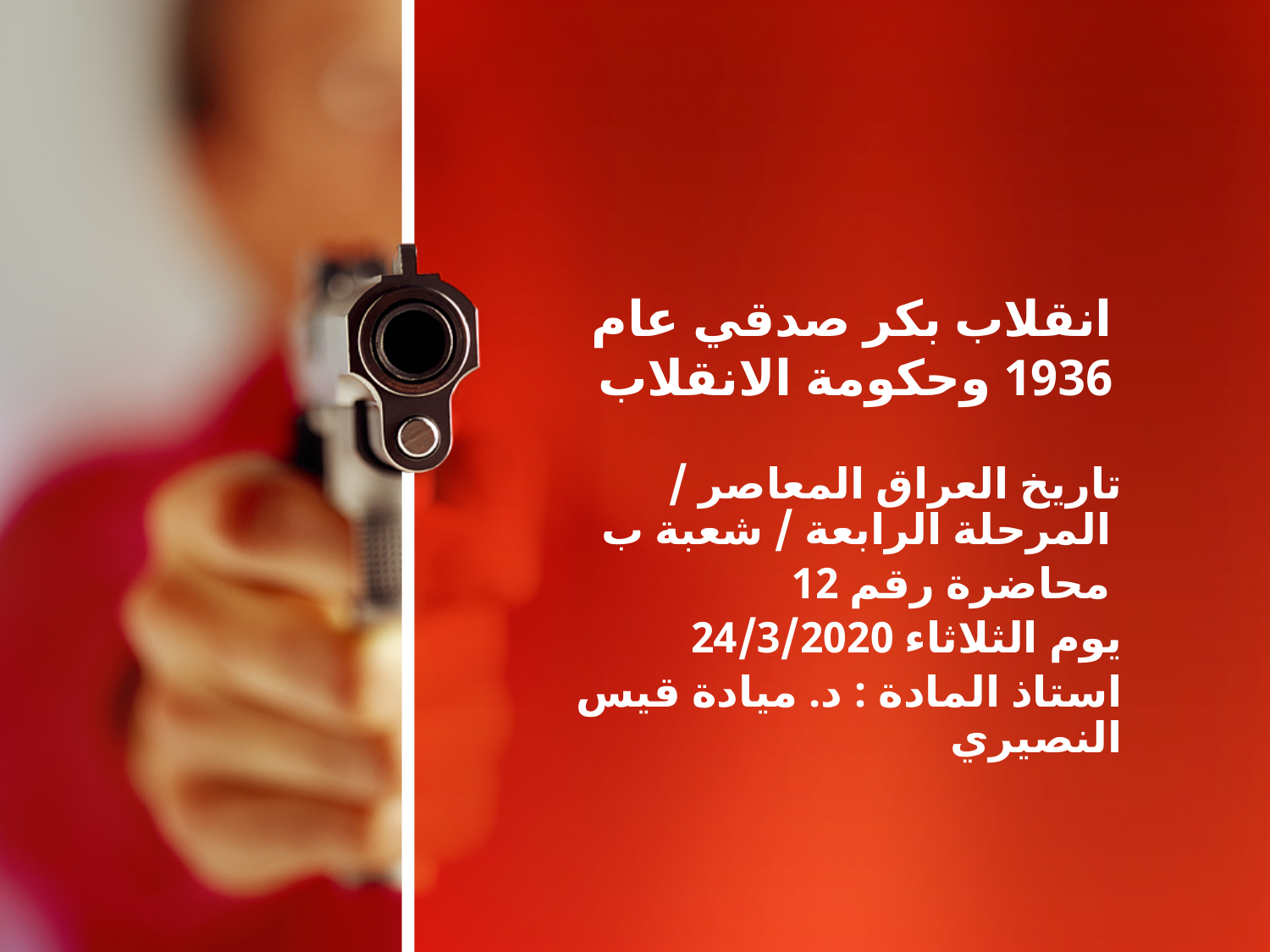

# انقلاب بكر صدقي عام 1936 وحكومة الانقلاب
تاريخ العراق المعاصر / المرحلة الرابعة / شعبة ب
محاضرة رقم 12
يوم الثلاثاء 24/3/2020
استاذ المادة : د. ميادة قيس النصيري